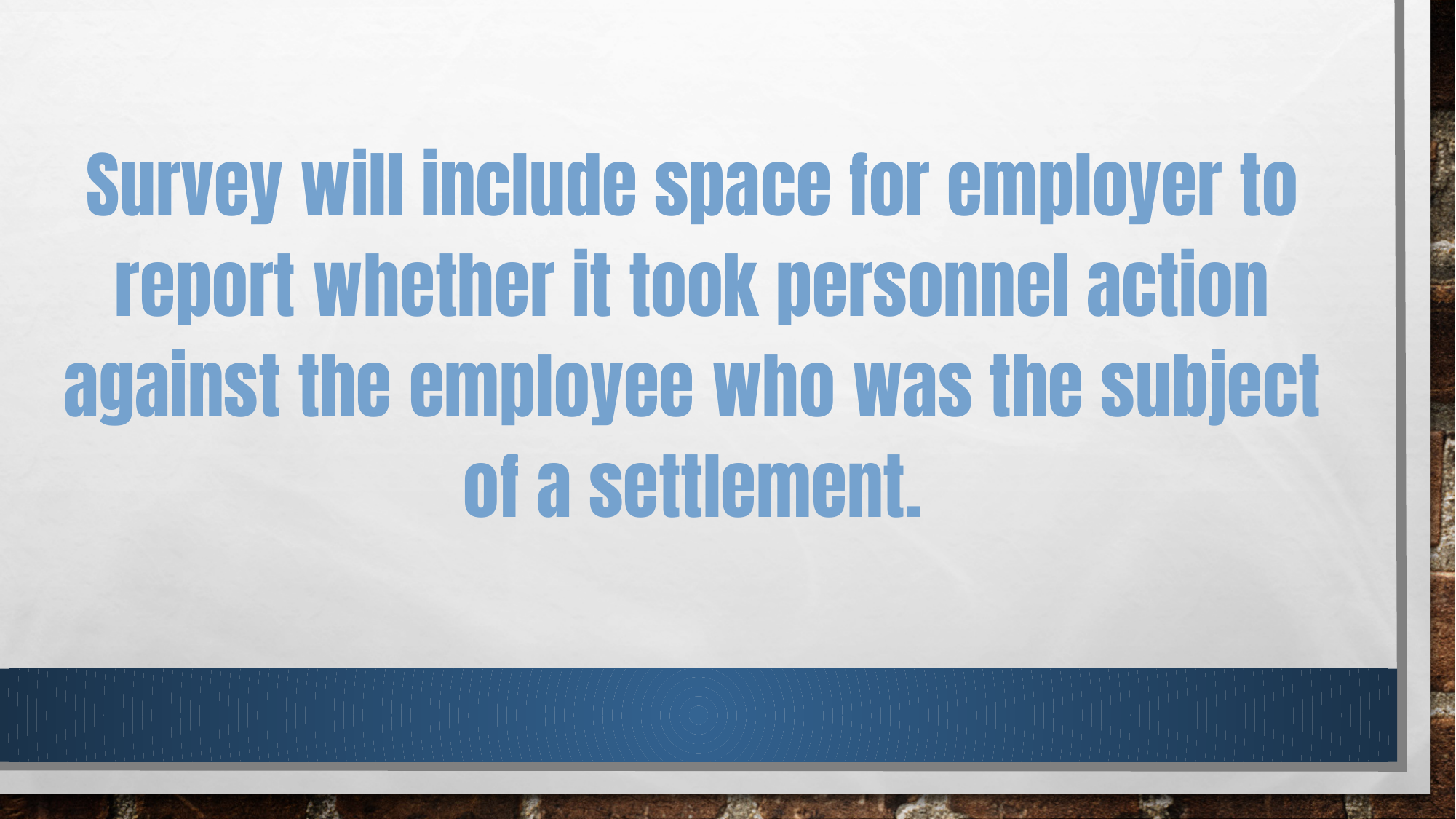

Survey will include space for employer to report whether it took personnel action against the employee who was the subject of a settlement.